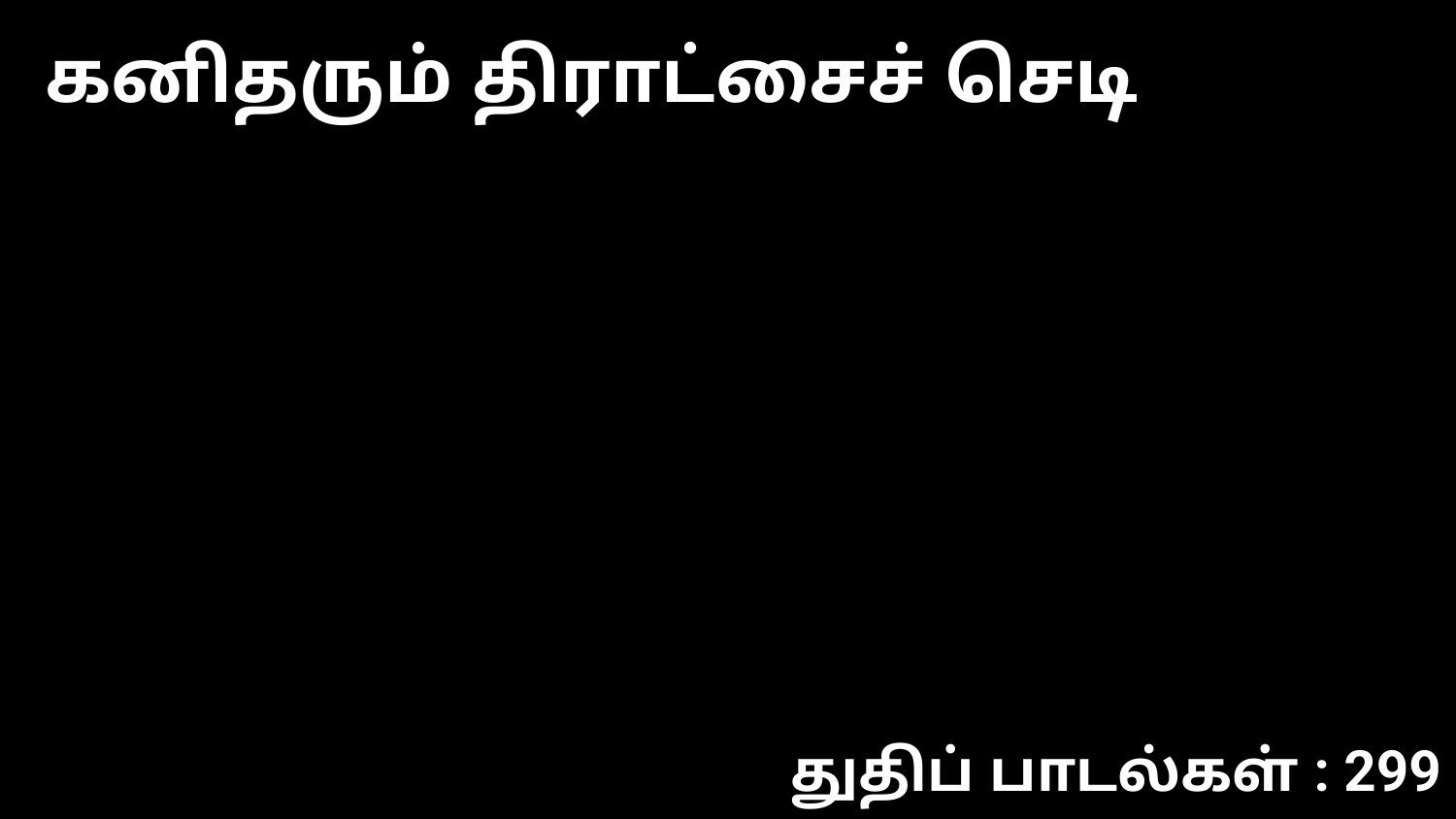

கனிதரும் திராட்சைச் செடி
துதிப் பாடல்கள் : 299